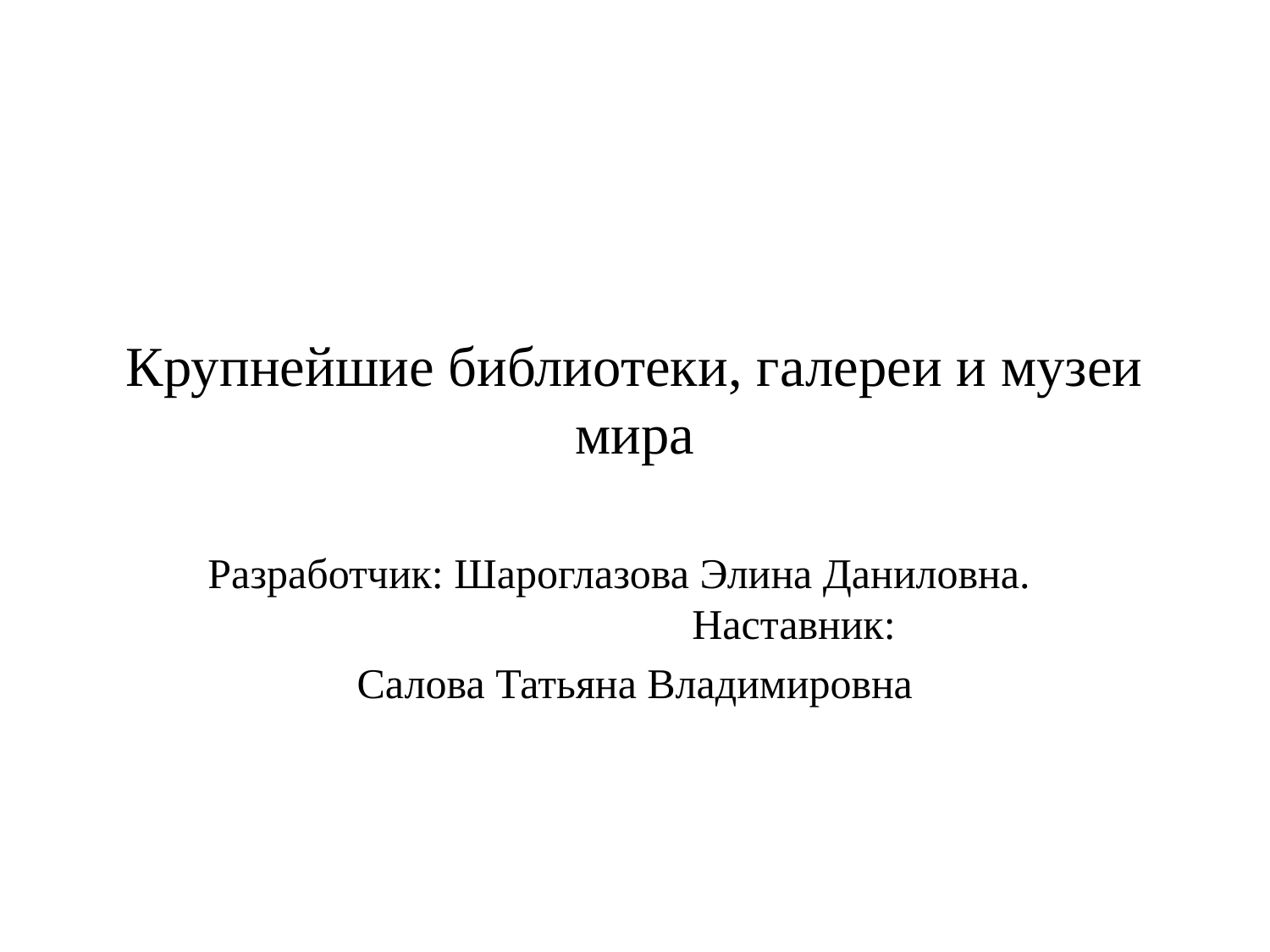

# Крупнейшие библиотеки, галереи и музеи мира
Разработчик: Шароглазова Элина Даниловна.                                  Наставник:
Салова Татьяна Владимировна